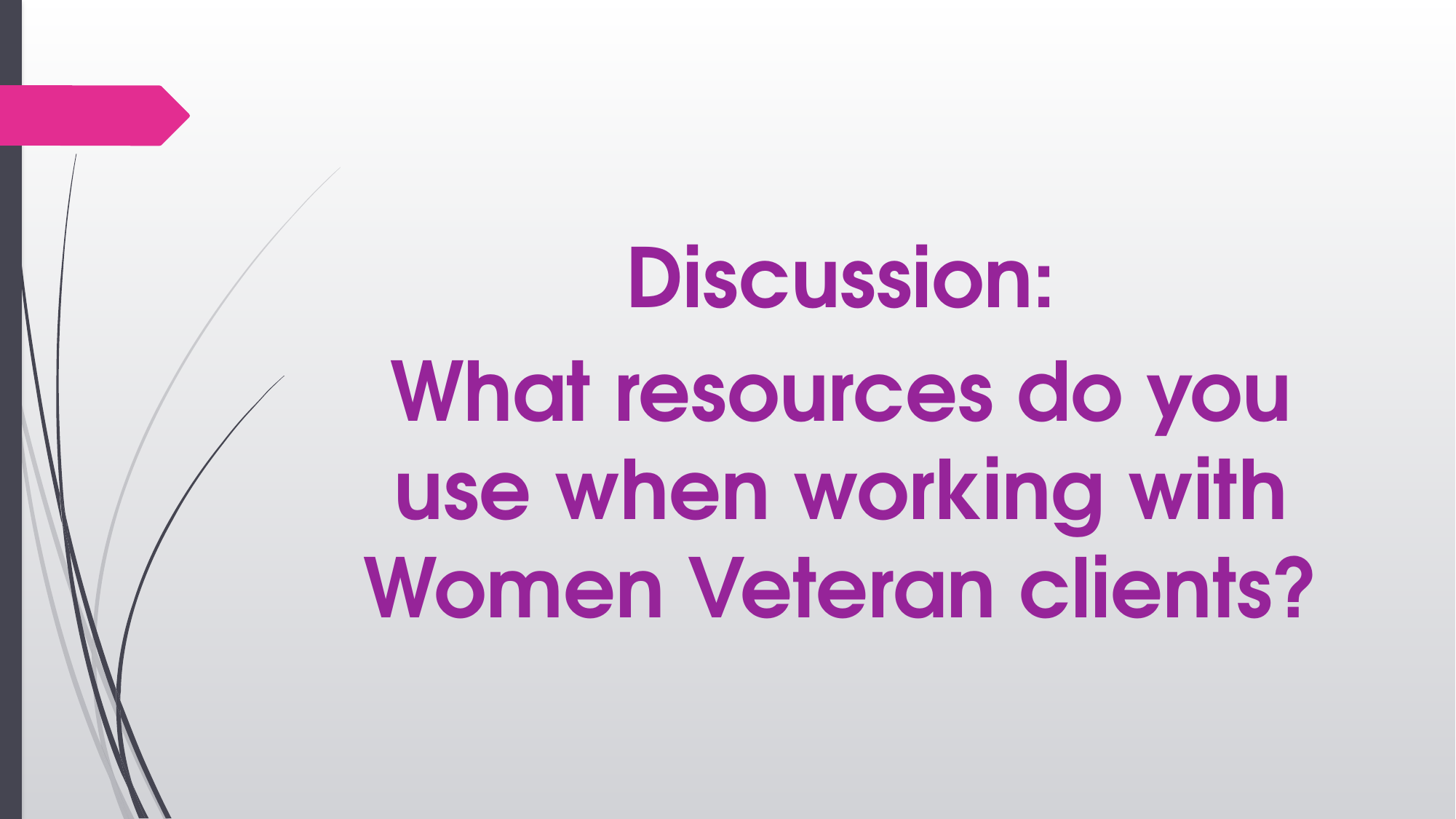

Discussion:
What resources do you use when working with Women Veteran clients?